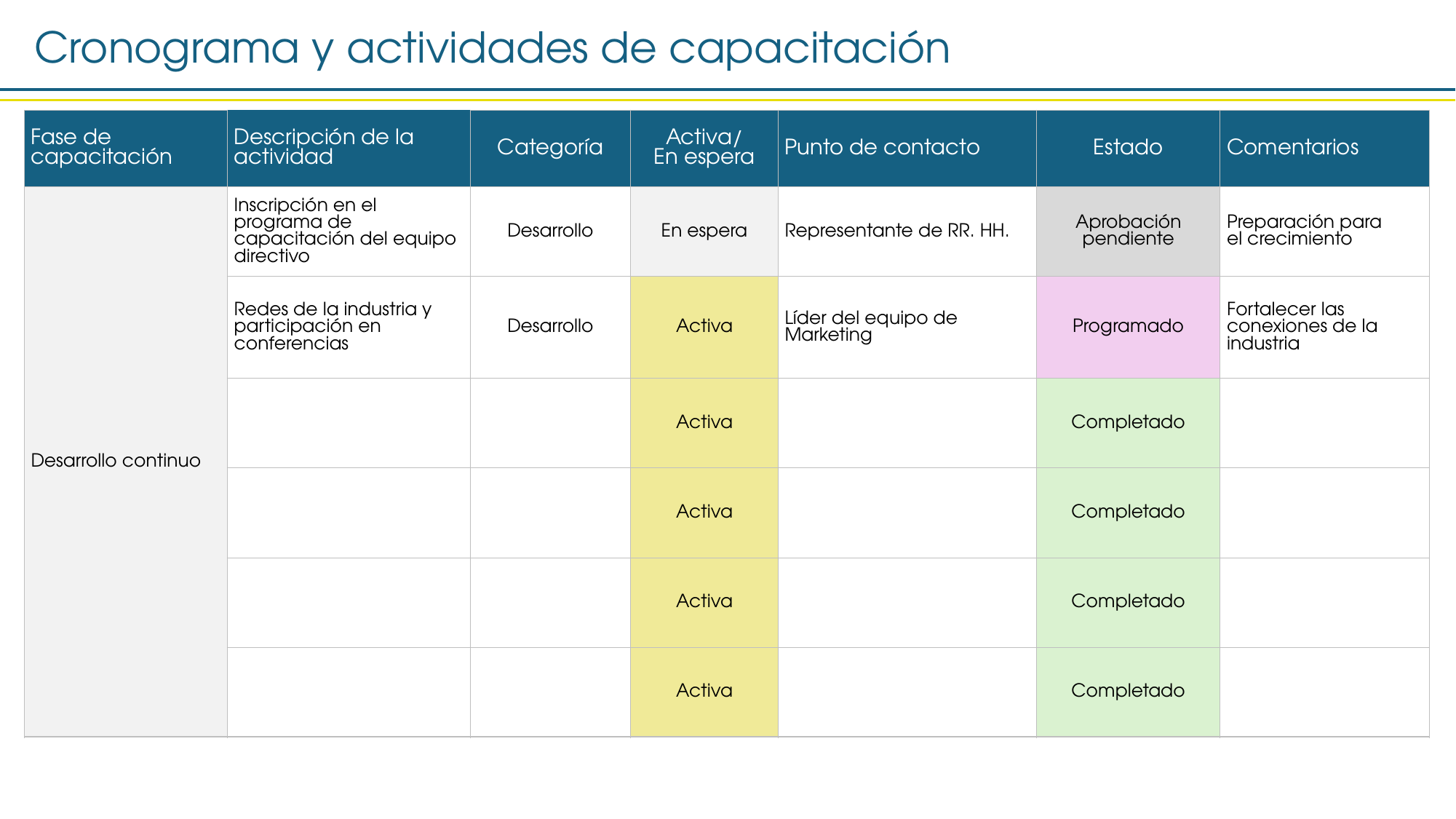

Cronograma y actividades de capacitación
| Fase de capacitación | Descripción de la actividad | Categoría | Activa/ En espera | Punto de contacto | Estado | Comentarios |
| --- | --- | --- | --- | --- | --- | --- |
| Desarrollo continuo | Inscripción en el programa de capacitación del equipo directivo | Desarrollo | En espera | Representante de RR. HH. | Aprobación pendiente | Preparación para el crecimiento |
|  | Redes de la industria y participación en conferencias | Desarrollo | Activa | Líder del equipo de Marketing | Programado | Fortalecer las conexiones de la industria |
|  |  |  | Activa |  | Completado |  |
|  |  |  | Activa |  | Completado |  |
|  |  |  | Activa |  | Completado |  |
|  |  |  | Activa |  | Completado |  |